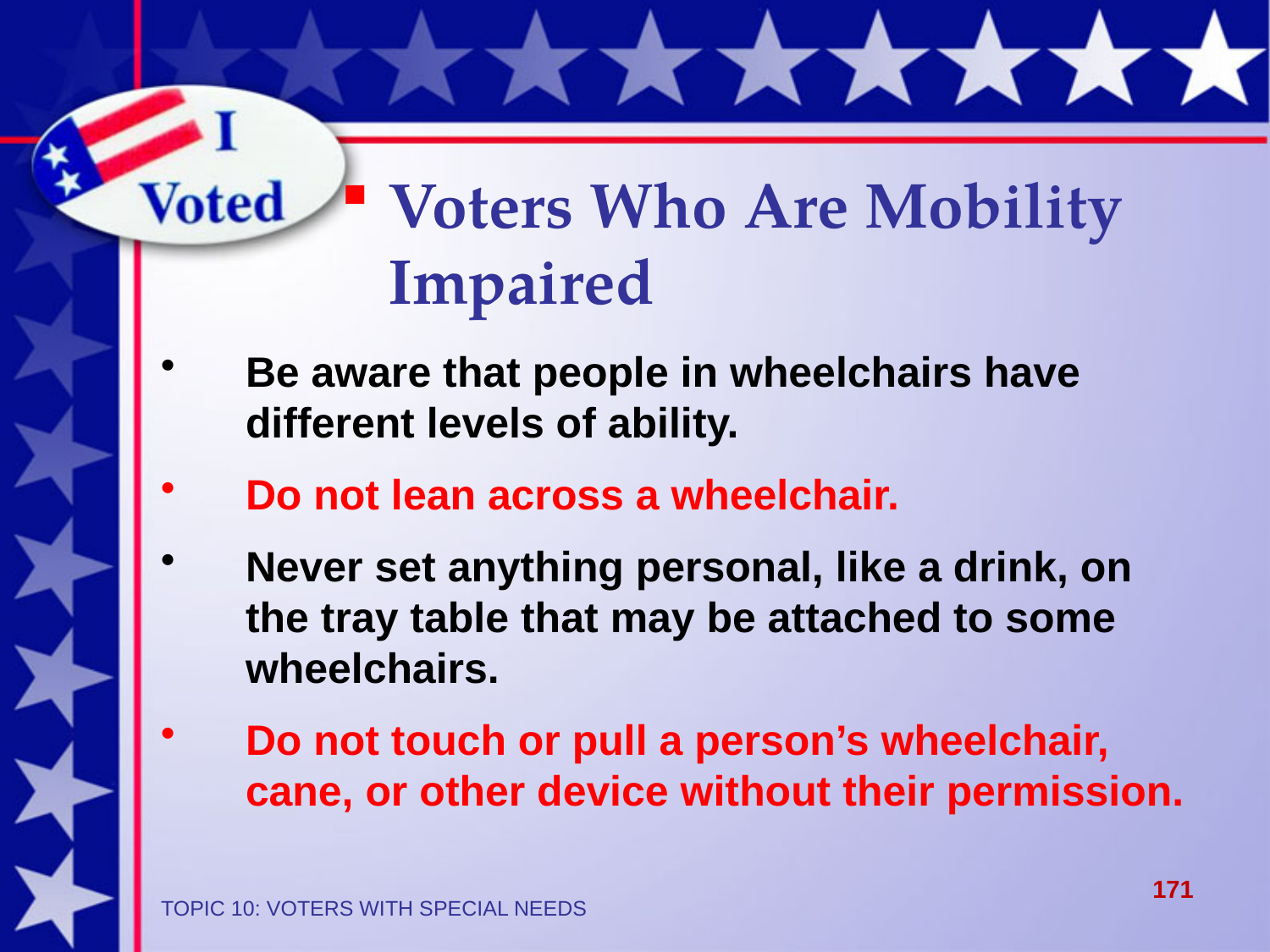

Voters Who Are Mobility Impaired
Be aware that people in wheelchairs have different levels of ability.
Do not lean across a wheelchair.
Never set anything personal, like a drink, on the tray table that may be attached to some wheelchairs.
Do not touch or pull a person’s wheelchair, cane, or other device without their permission.
171
TOPIC 10: VOTERS WITH SPECIAL NEEDS